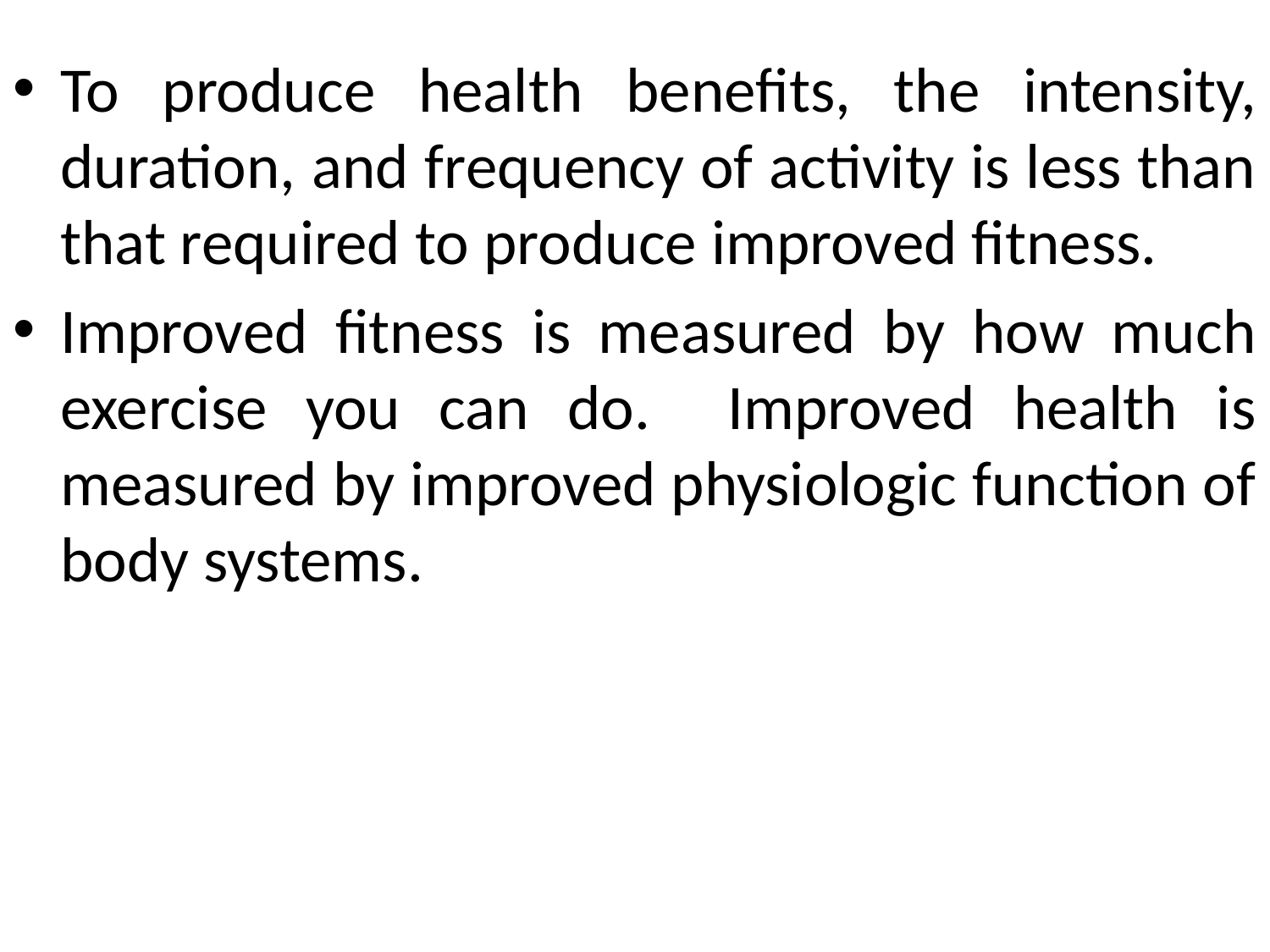

To produce health benefits, the intensity, duration, and frequency of activity is less than that required to produce improved fitness.
Improved fitness is measured by how much exercise you can do.  Improved health is measured by improved physiologic function of body systems.